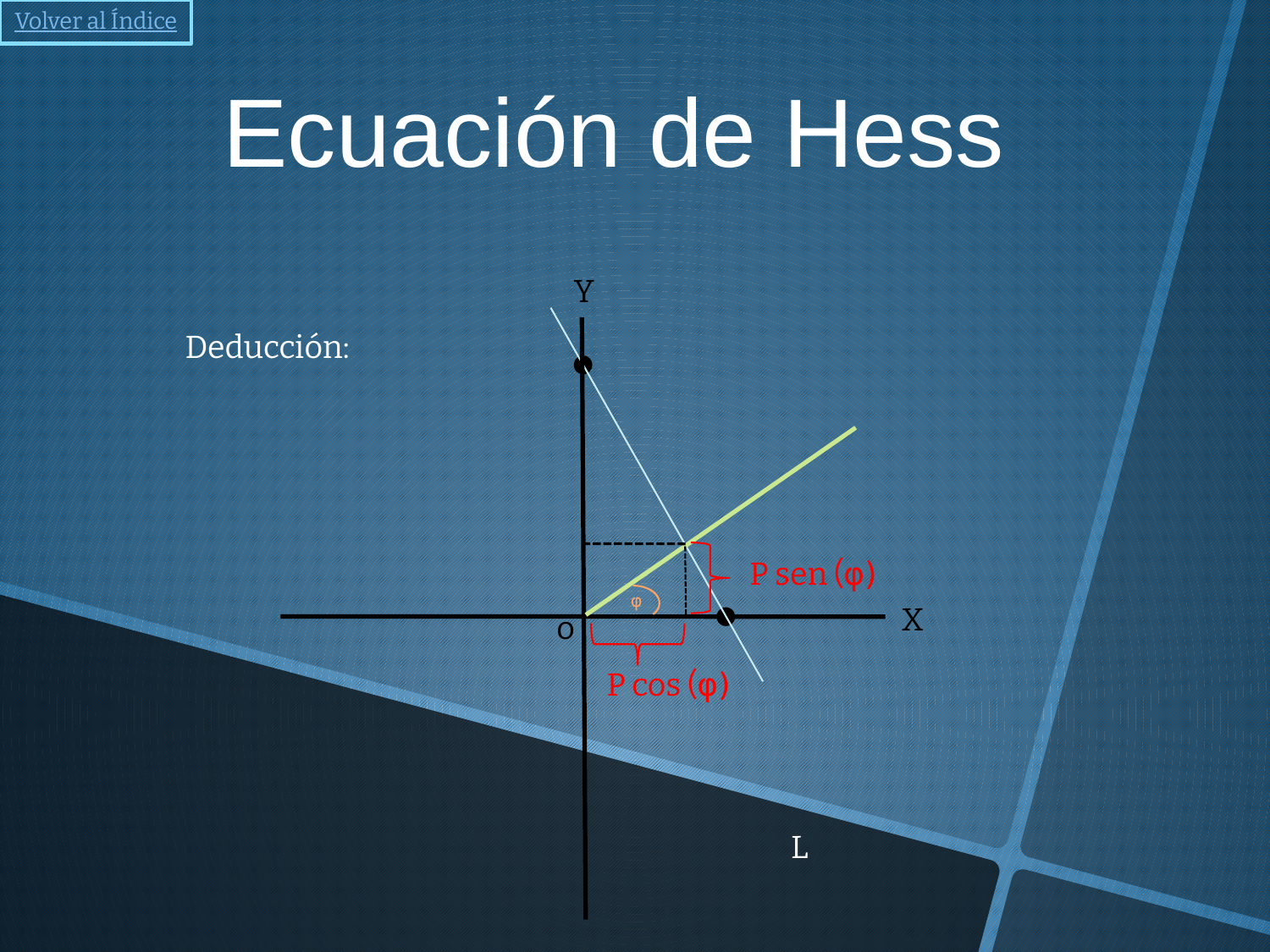

Volver al Índice

Ecuación de Hess
Y
Deducción:

P sen (φ)
φ

X

o

P cos (φ)
L